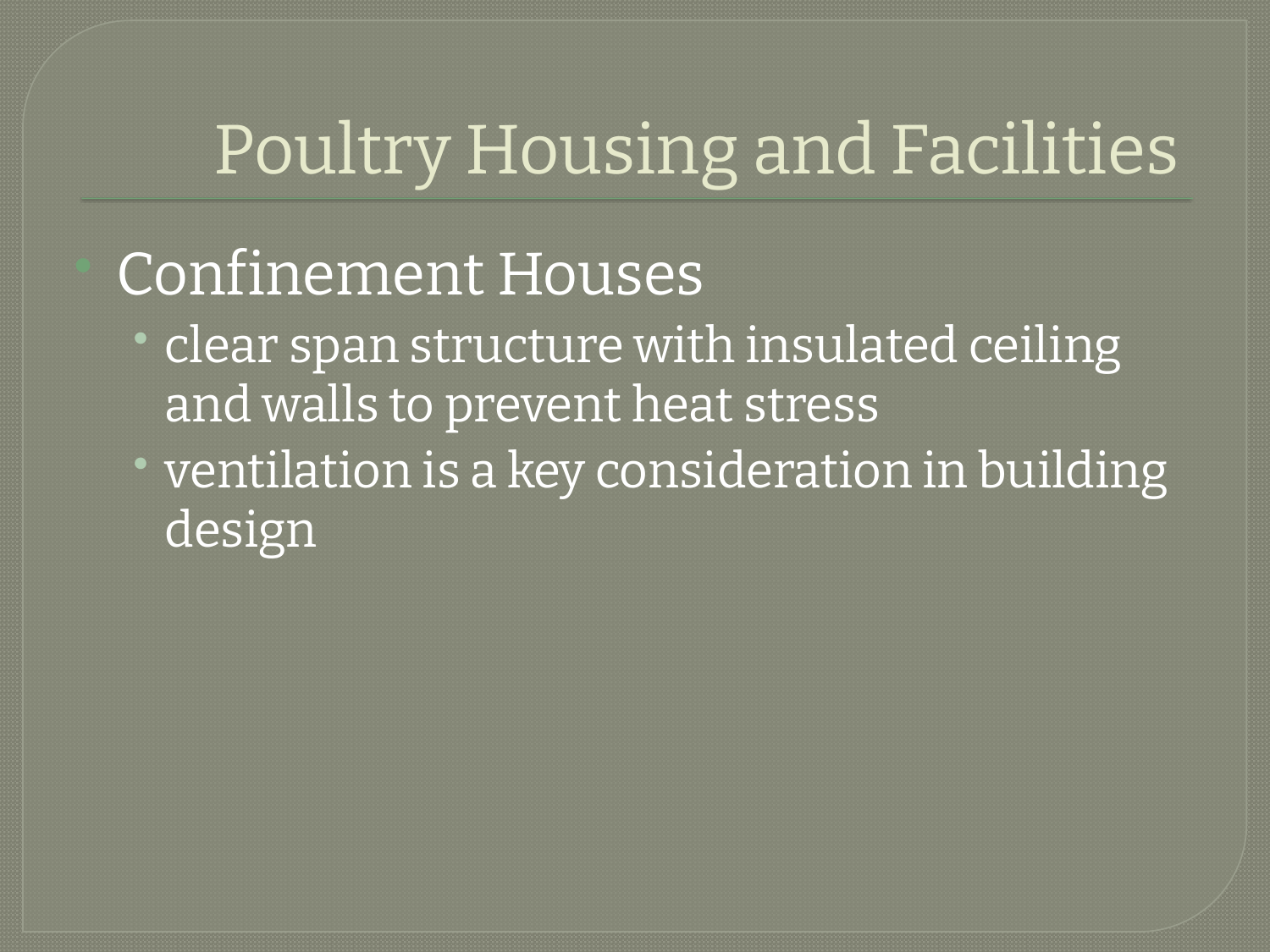

# Poultry Housing and Facilities
Confinement Houses
clear span structure with insulated ceiling and walls to prevent heat stress
ventilation is a key consideration in building design